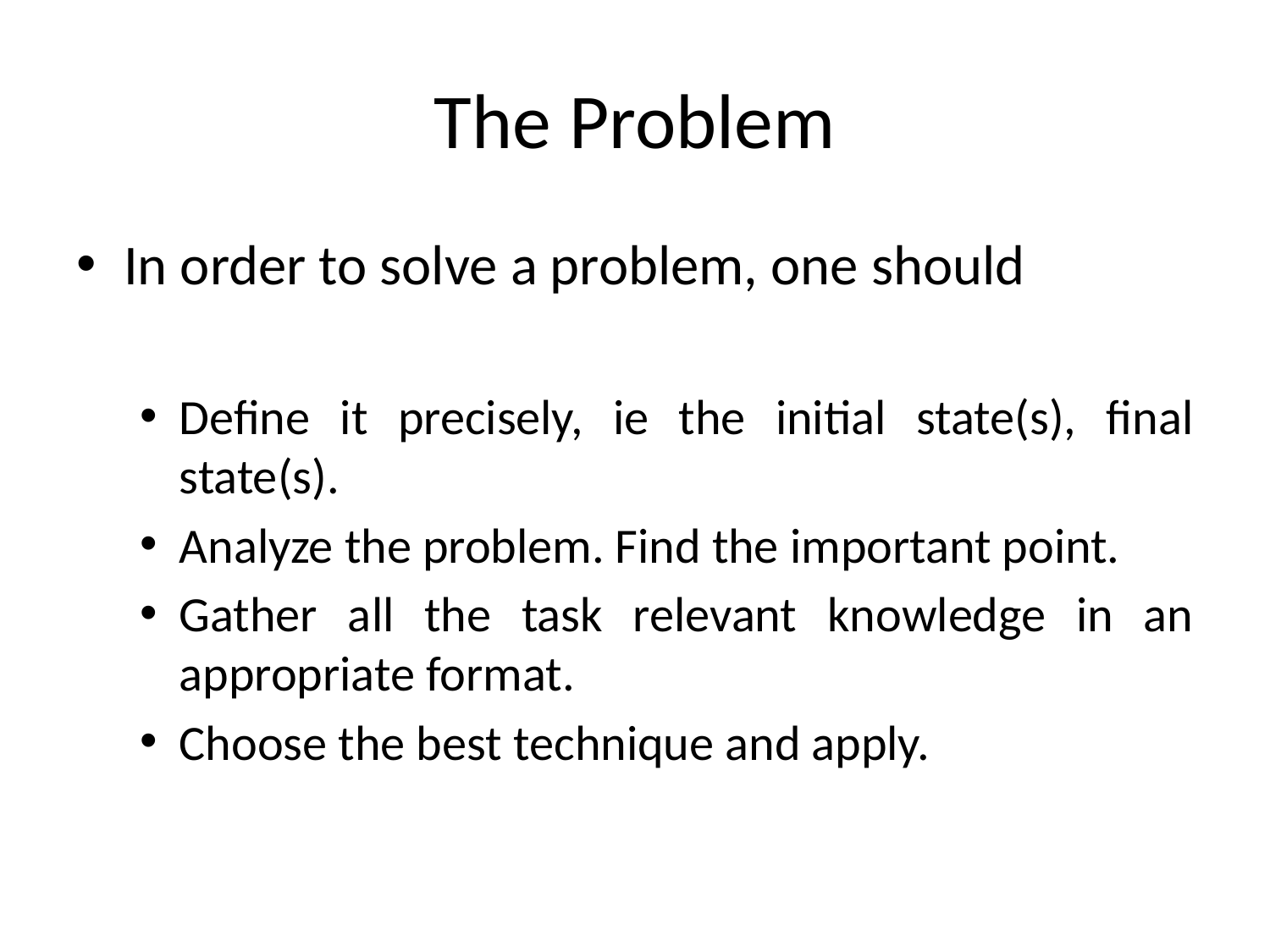

# The Problem
In order to solve a problem, one should

Define it precisely, ie the initial state(s), final state(s).
Analyze the problem. Find the important point.
Gather all the task relevant knowledge in an appropriate format.
Choose the best technique and apply.